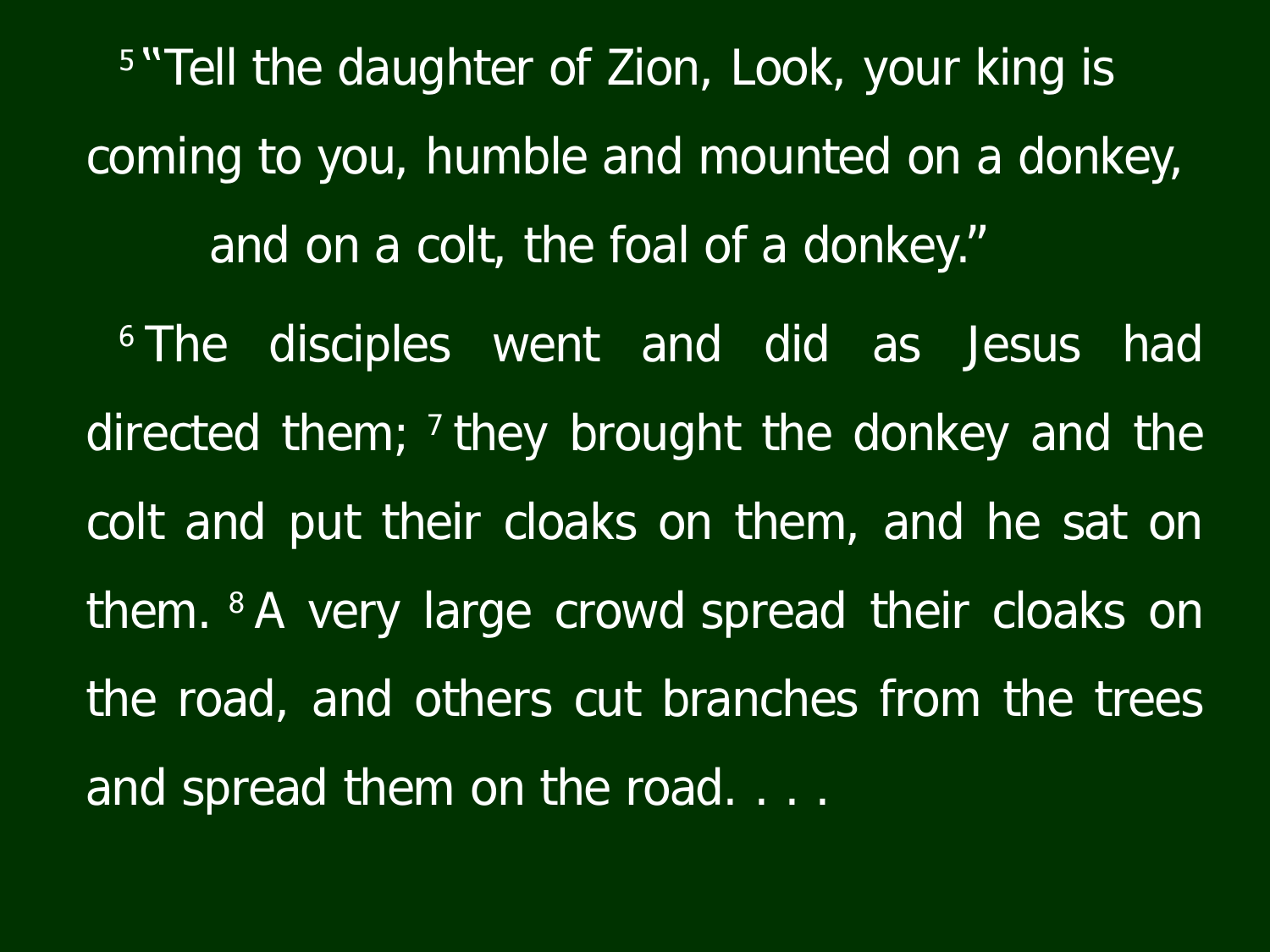

5 “Tell the daughter of Zion, Look, your king is coming to you, humble and mounted on a donkey,
        and on a colt, the foal of a donkey.”
6 The disciples went and did as Jesus had directed them; 7 they brought the donkey and the colt and put their cloaks on them, and he sat on them. 8 A very large crowd spread their cloaks on the road, and others cut branches from the trees and spread them on the road. . . .